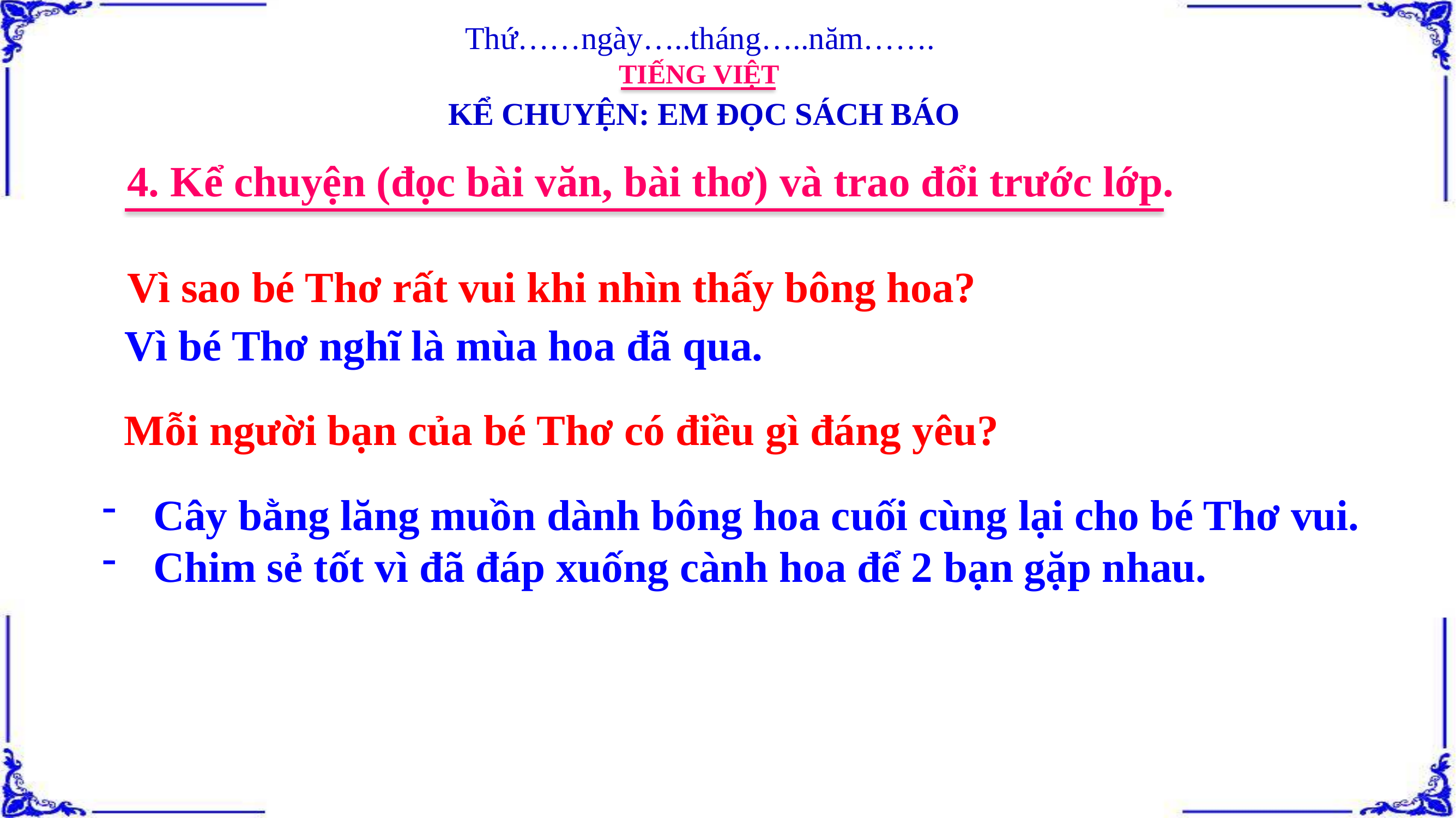

Thứ……ngày…..tháng…..năm…….
TIẾNG VIỆT
KỂ CHUYỆN: EM ĐỌC SÁCH BÁO
4. Kể chuyện (đọc bài văn, bài thơ) và trao đổi trước lớp.
Vì sao bé Thơ rất vui khi nhìn thấy bông hoa?
Vì bé Thơ nghĩ là mùa hoa đã qua.
Mỗi người bạn của bé Thơ có điều gì đáng yêu?
Cây bằng lăng muồn dành bông hoa cuối cùng lại cho bé Thơ vui.
Chim sẻ tốt vì đã đáp xuống cành hoa để 2 bạn gặp nhau.